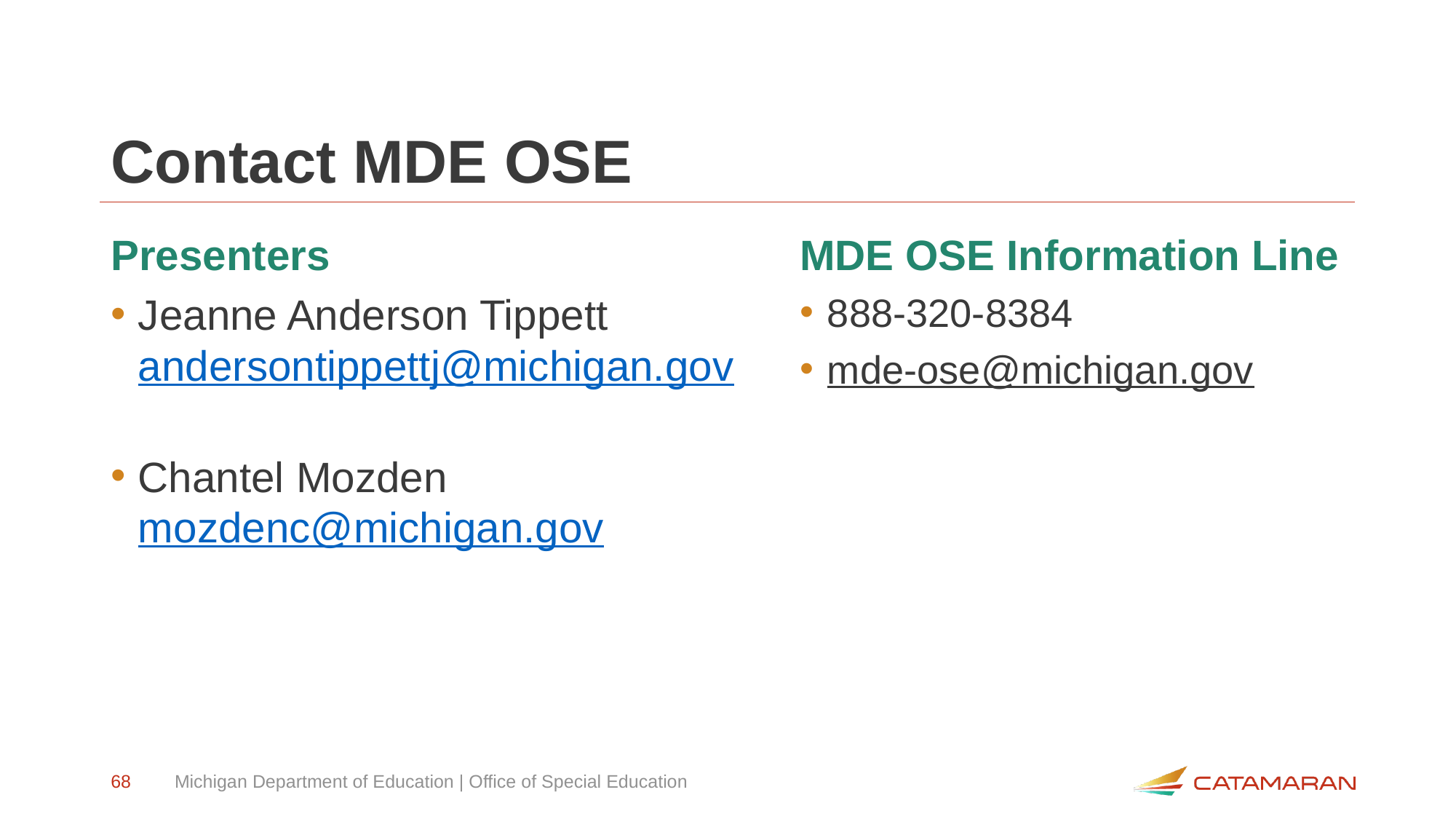

# Contact MDE OSE
Presenters
Jeanne Anderson Tippett andersontippettj@michigan.gov
Chantel Mozden mozdenc@michigan.gov

MDE OSE Information Line
888-320-8384
mde-ose@michigan.gov

68
Michigan Department of Education | Office of Special Education